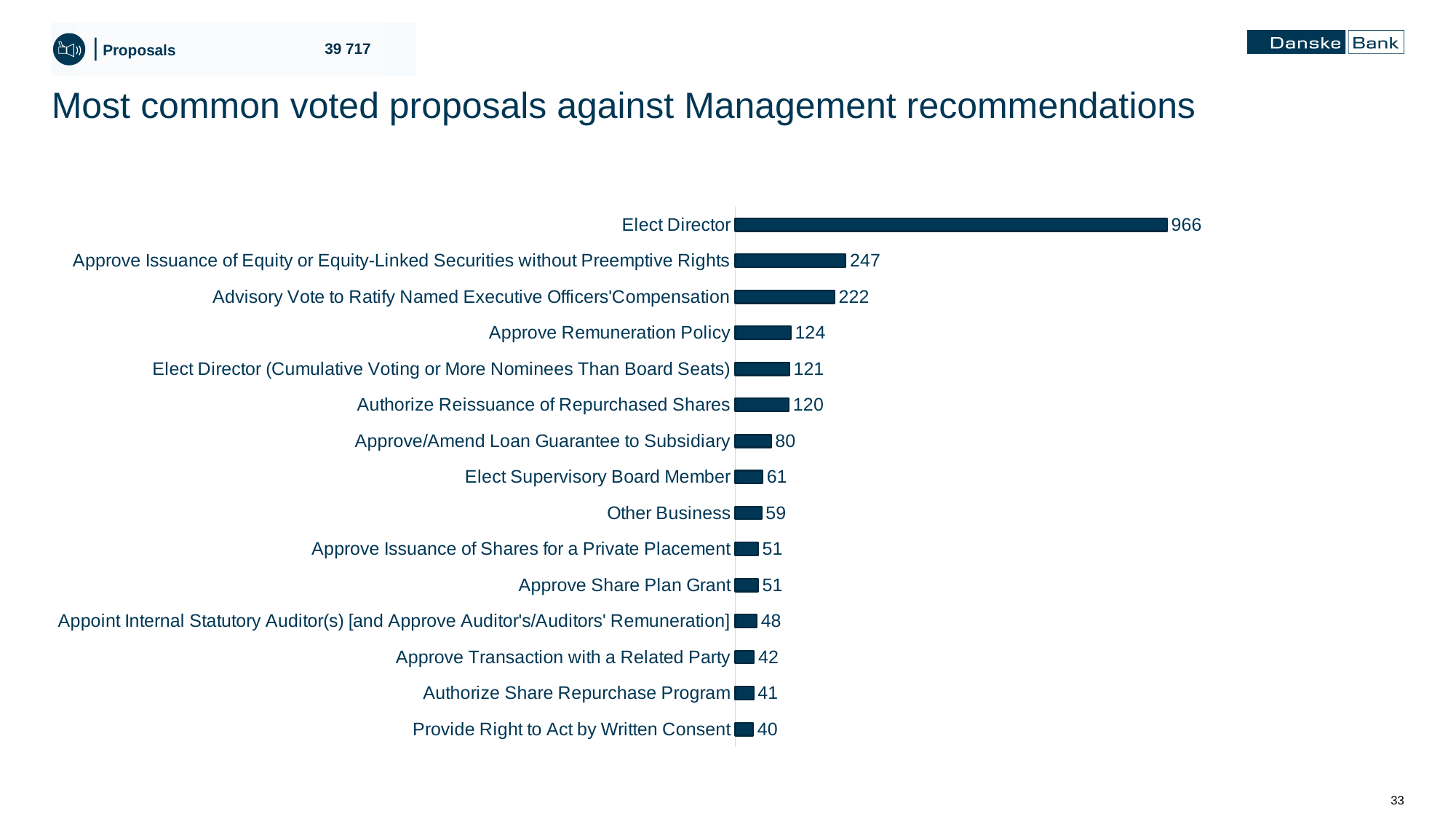

Proposals

39 717
# Most common voted proposals against Management recommendations

### Chart

| Category | Series 1 |
|---|---|
| Elect Director | 966.0 |
| Approve Issuance of Equity or Equity-Linked Securities without Preemptive Rights | 247.0 |
| Advisory Vote to Ratify Named Executive Officers'Compensation | 222.0 |
| Approve Remuneration Policy | 124.0 |
| Elect Director (Cumulative Voting or More Nominees Than Board Seats) | 121.0 |
| Authorize Reissuance of Repurchased Shares | 120.0 |
| Approve/Amend Loan Guarantee to Subsidiary | 80.0 |
| Elect Supervisory Board Member | 61.0 |
| Other Business | 59.0 |
| Approve Issuance of Shares for a Private Placement | 51.0 |
| Approve Share Plan Grant | 51.0 |
| Appoint Internal Statutory Auditor(s) [and Approve Auditor's/Auditors' Remuneration] | 48.0 |
| Approve Transaction with a Related Party | 42.0 |
| Authorize Share Repurchase Program | 41.0 |
| Provide Right to Act by Written Consent | 40.0 |